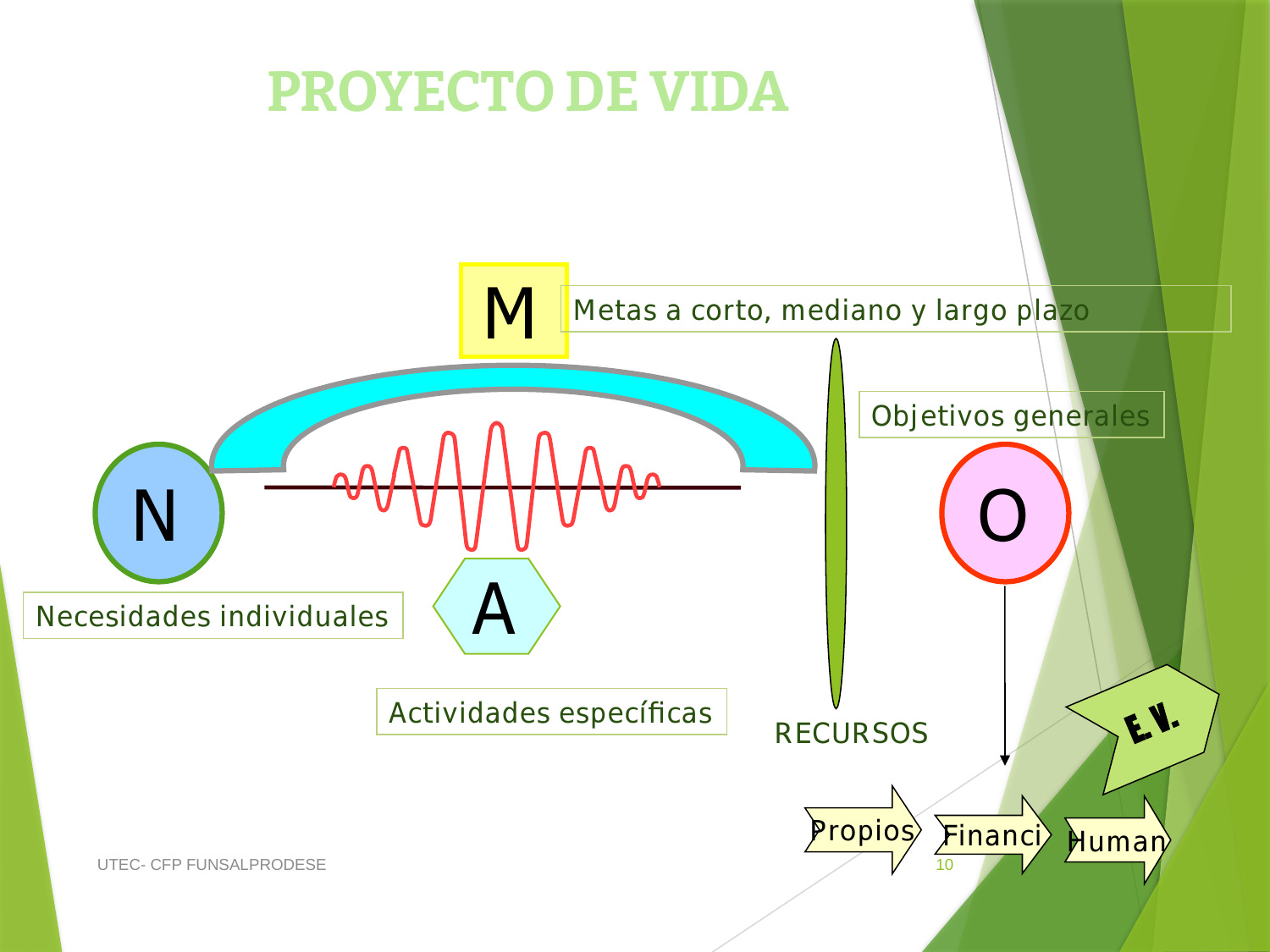

PROYECTO DE VIDA
M

Metas a corto, mediano y largo plazo

Objetivos generales

A
N
O

Necesidades individuales
E. V.
Actividades específicas
RECURSOS
Propios
Financi
Human
UTEC- CFP FUNSALPRODESE
10